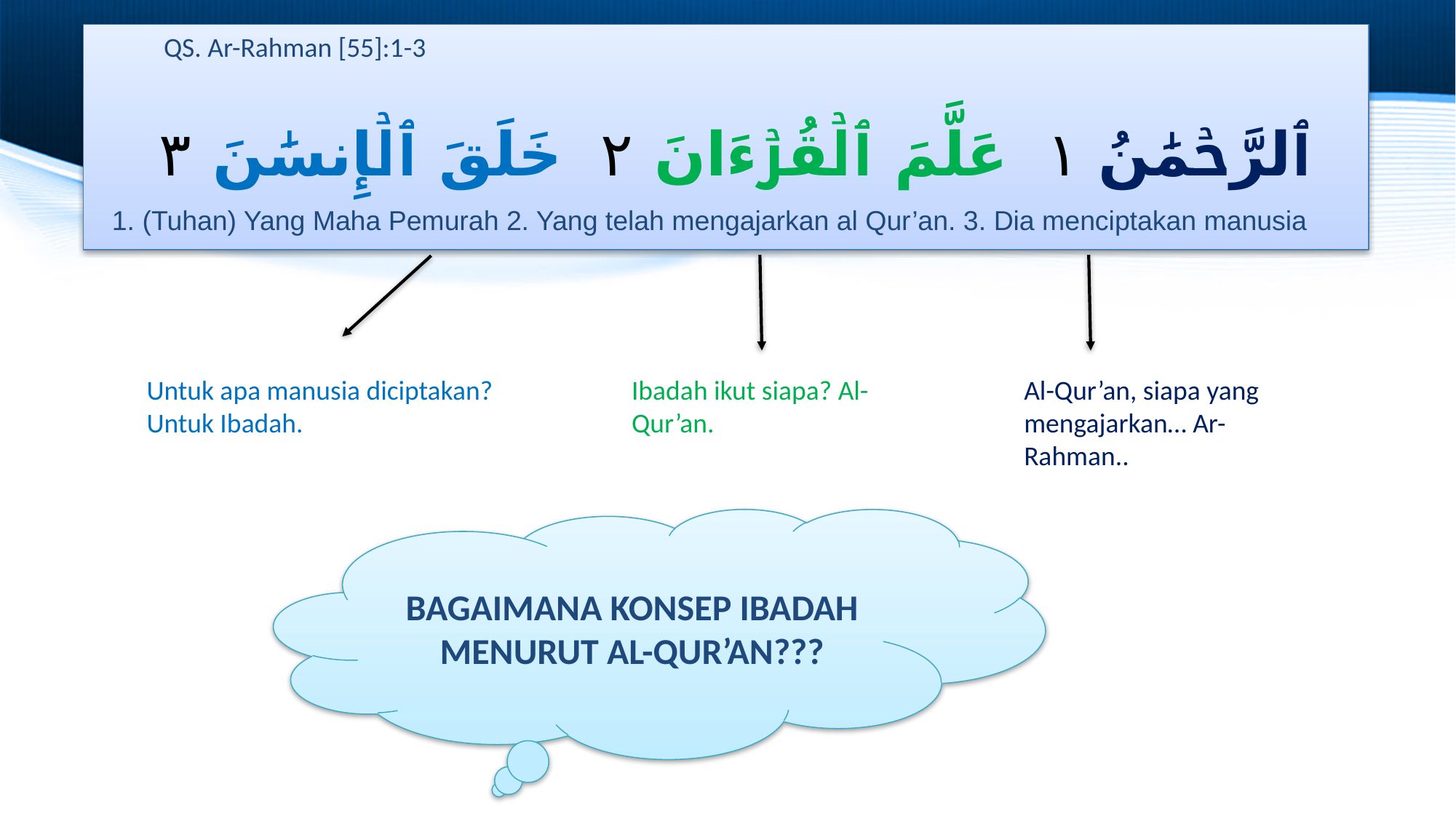

ٱلرَّحۡمَٰنُ ١  عَلَّمَ ٱلۡقُرۡءَانَ ٢  خَلَقَ ٱلۡإِنسَٰنَ ٣

QS. Ar-Rahman [55]:1-3
1. (Tuhan) Yang Maha Pemurah 2. Yang telah mengajarkan al Qur’an. 3. Dia menciptakan manusia

Untuk apa manusia diciptakan? Untuk Ibadah.
Al-Qur’an, siapa yang mengajarkan… Ar-Rahman..
Ibadah ikut siapa? Al-Qur’an.

BAGAIMANA KONSEP IBADAH MENURUT AL-QUR’AN???